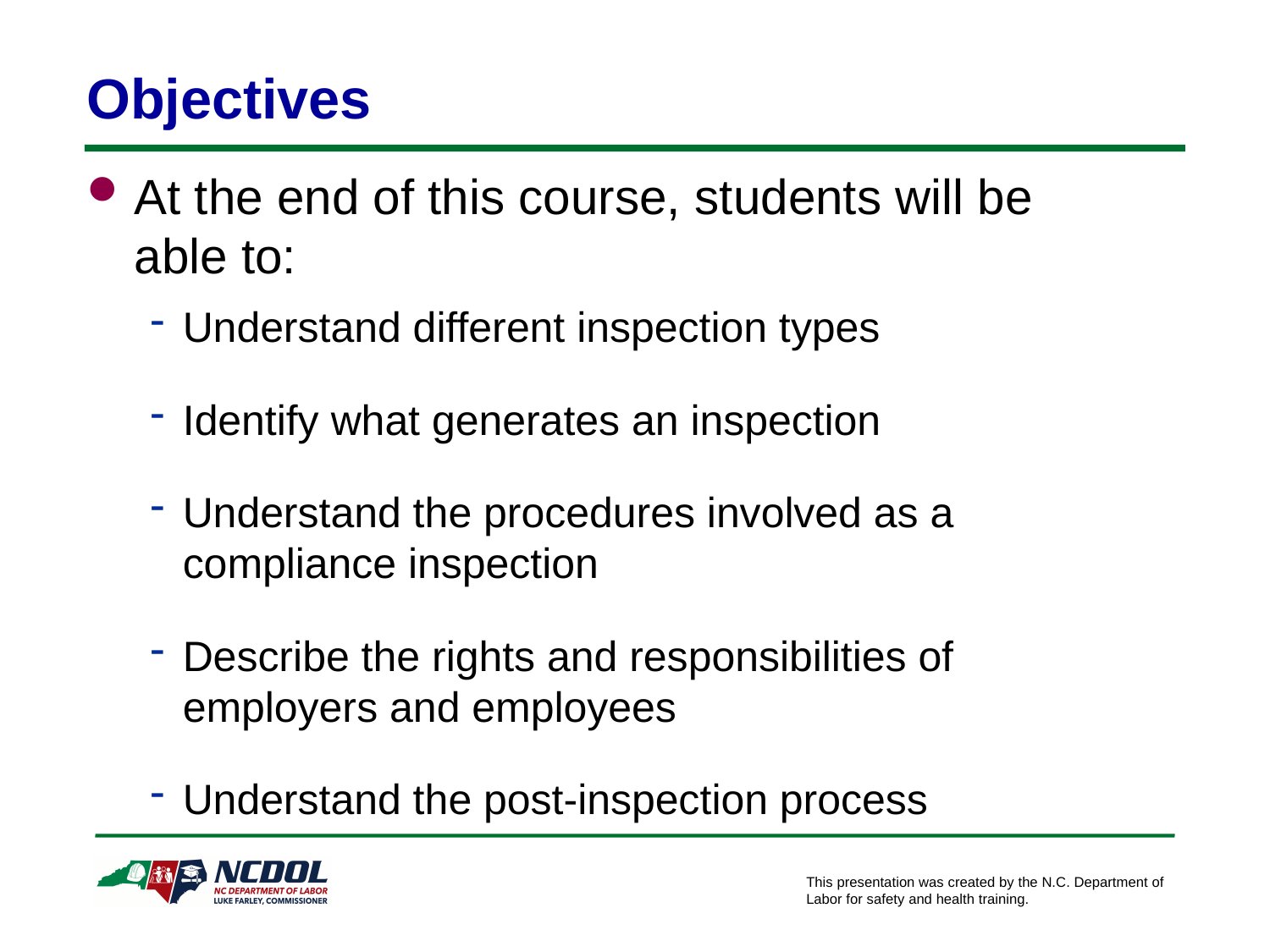

Objectives
At the end of this course, students will be able to:

Understand different inspection types

Identify what generates an inspection

Understand the procedures involved as a compliance inspection

Describe the rights and responsibilities of employers and employees

Understand the post-inspection process